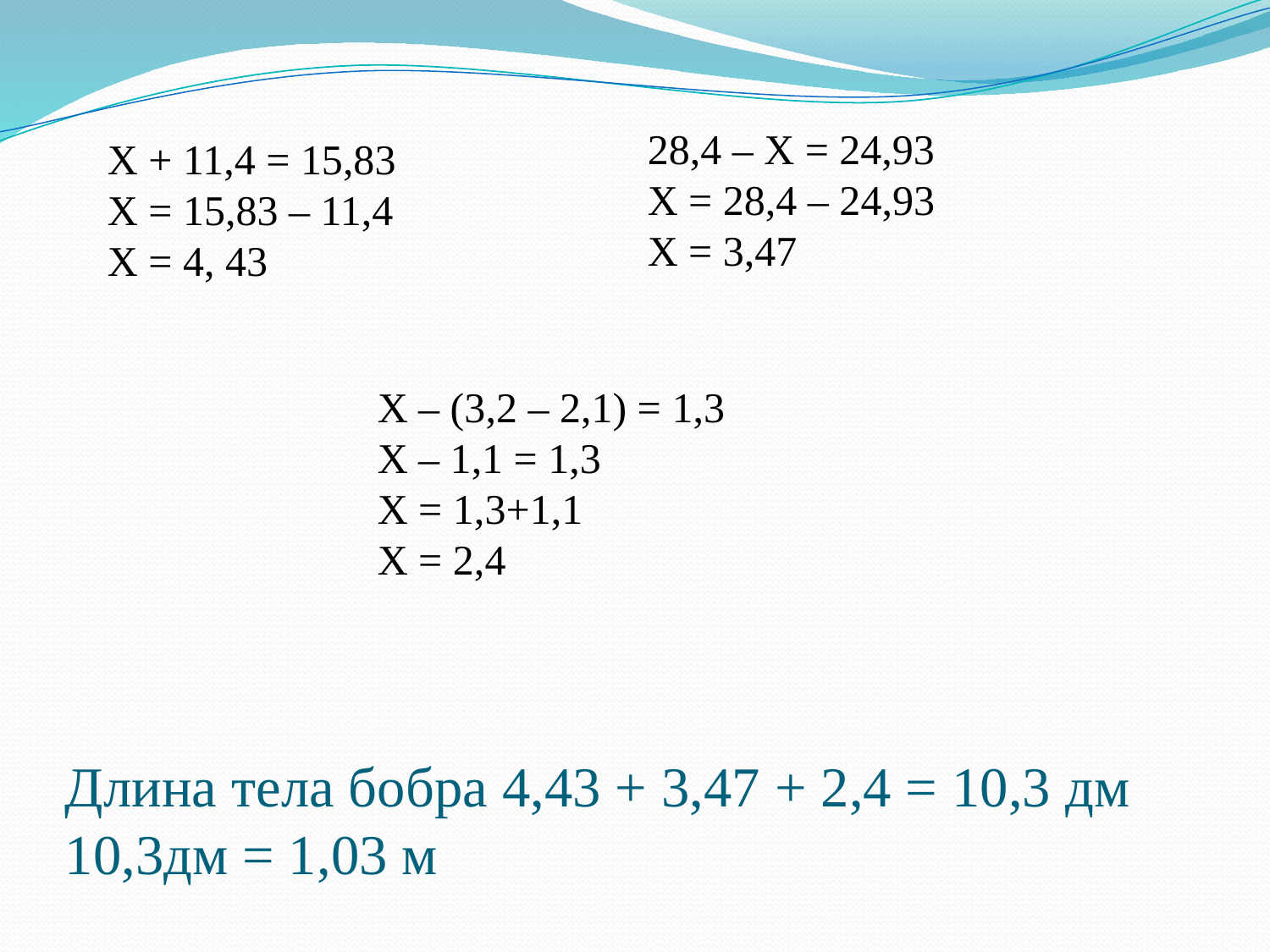

28,4 – Х = 24,93
Х = 28,4 – 24,93
Х = 3,47
Х + 11,4 = 15,83
Х = 15,83 – 11,4
Х = 4, 43
Х – (3,2 – 2,1) = 1,3
Х – 1,1 = 1,3
Х = 1,3+1,1
Х = 2,4
# Длина тела бобра 4,43 + 3,47 + 2,4 = 10,3 дм 10,3дм = 1,03 м